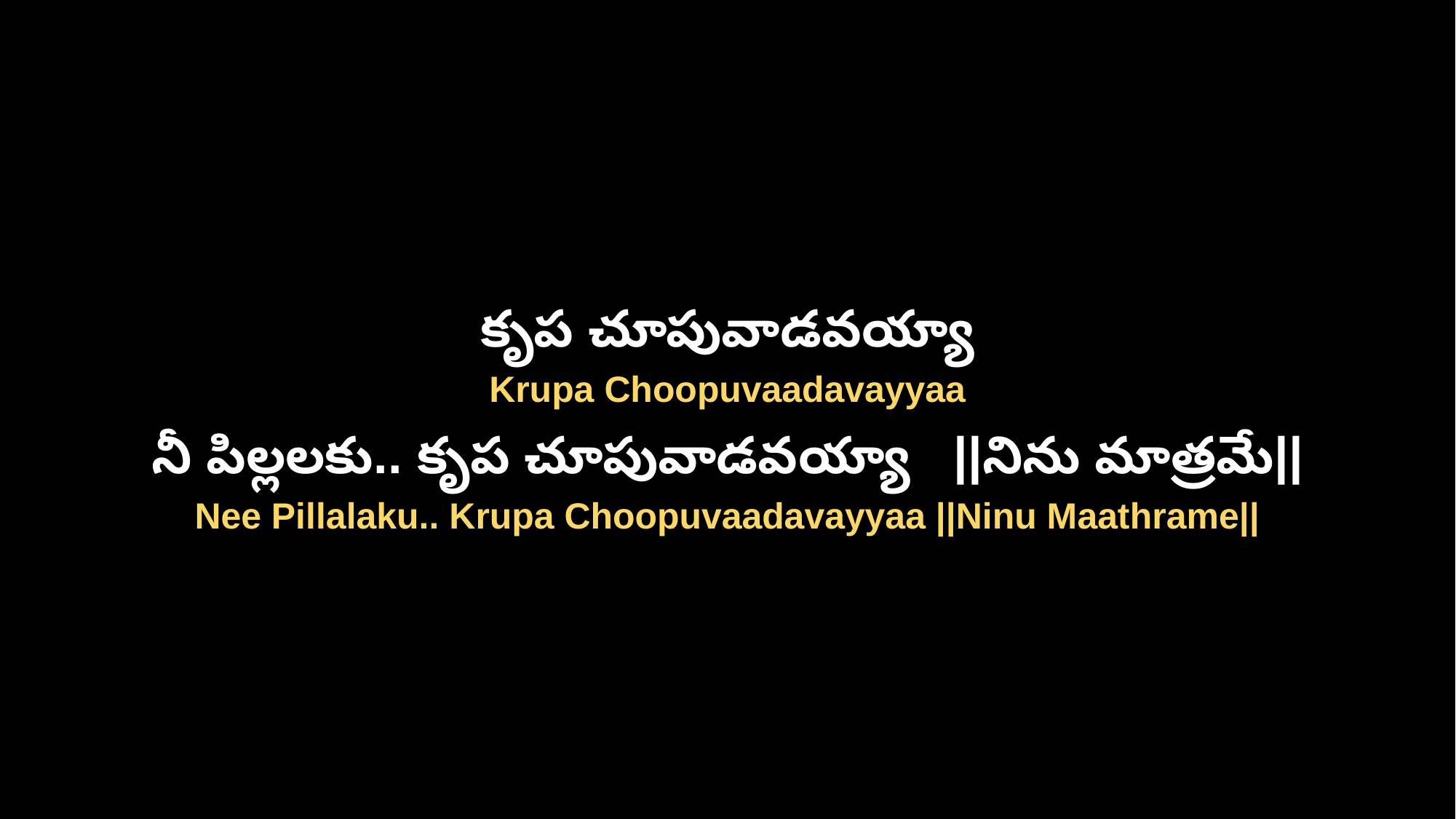

కృప చూపువాడవయ్యా
Krupa Choopuvaadavayyaa
నీ పిల్లలకు.. కృప చూపువాడవయ్యా   ||నిను మాత్రమే||
Nee Pillalaku.. Krupa Choopuvaadavayyaa ||Ninu Maathrame||